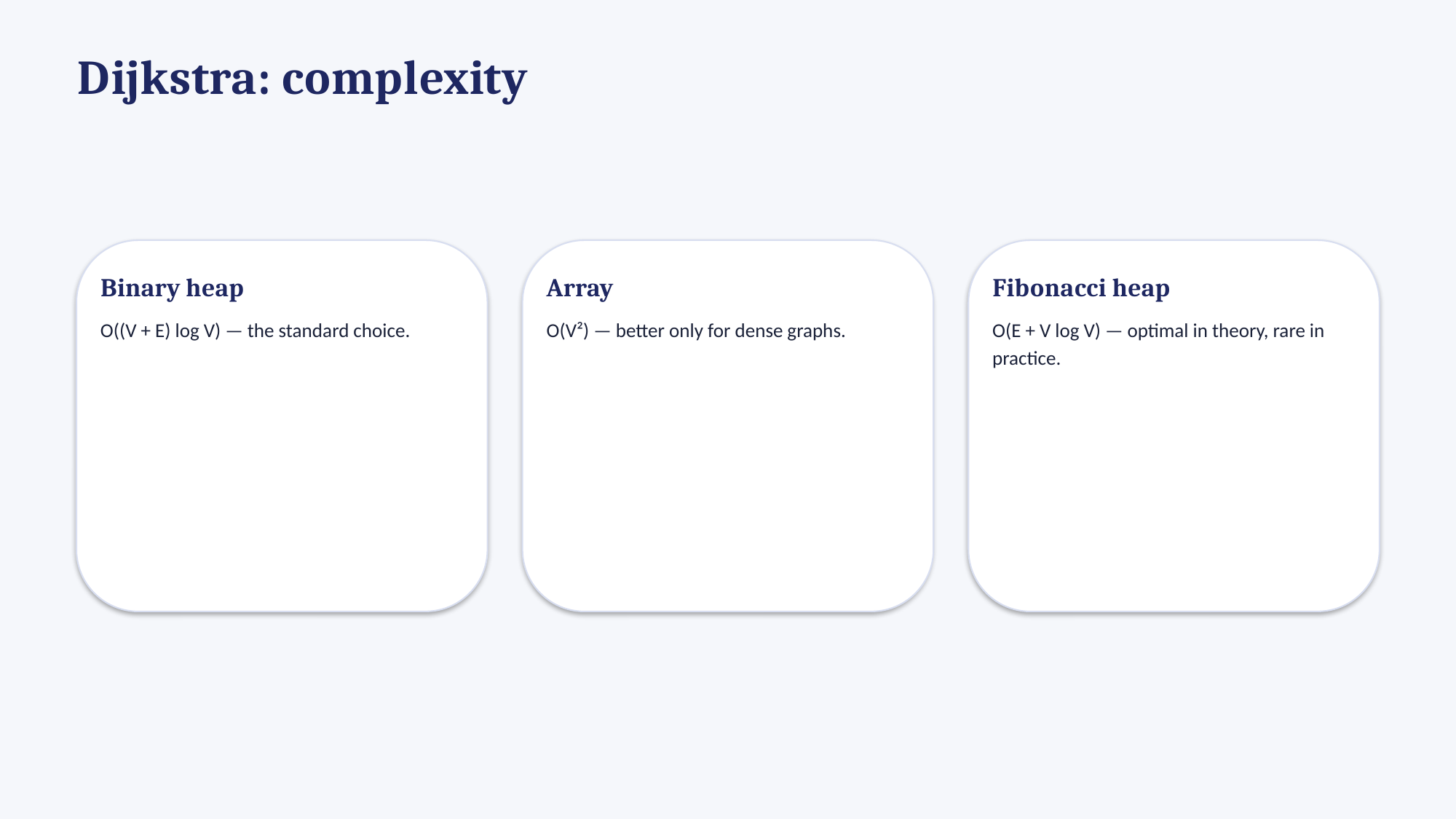

Dijkstra: complexity

Binary heap
O((V + E) log V) — the standard choice.
Array
O(V²) — better only for dense graphs.
Fibonacci heap
O(E + V log V) — optimal in theory, rare in practice.